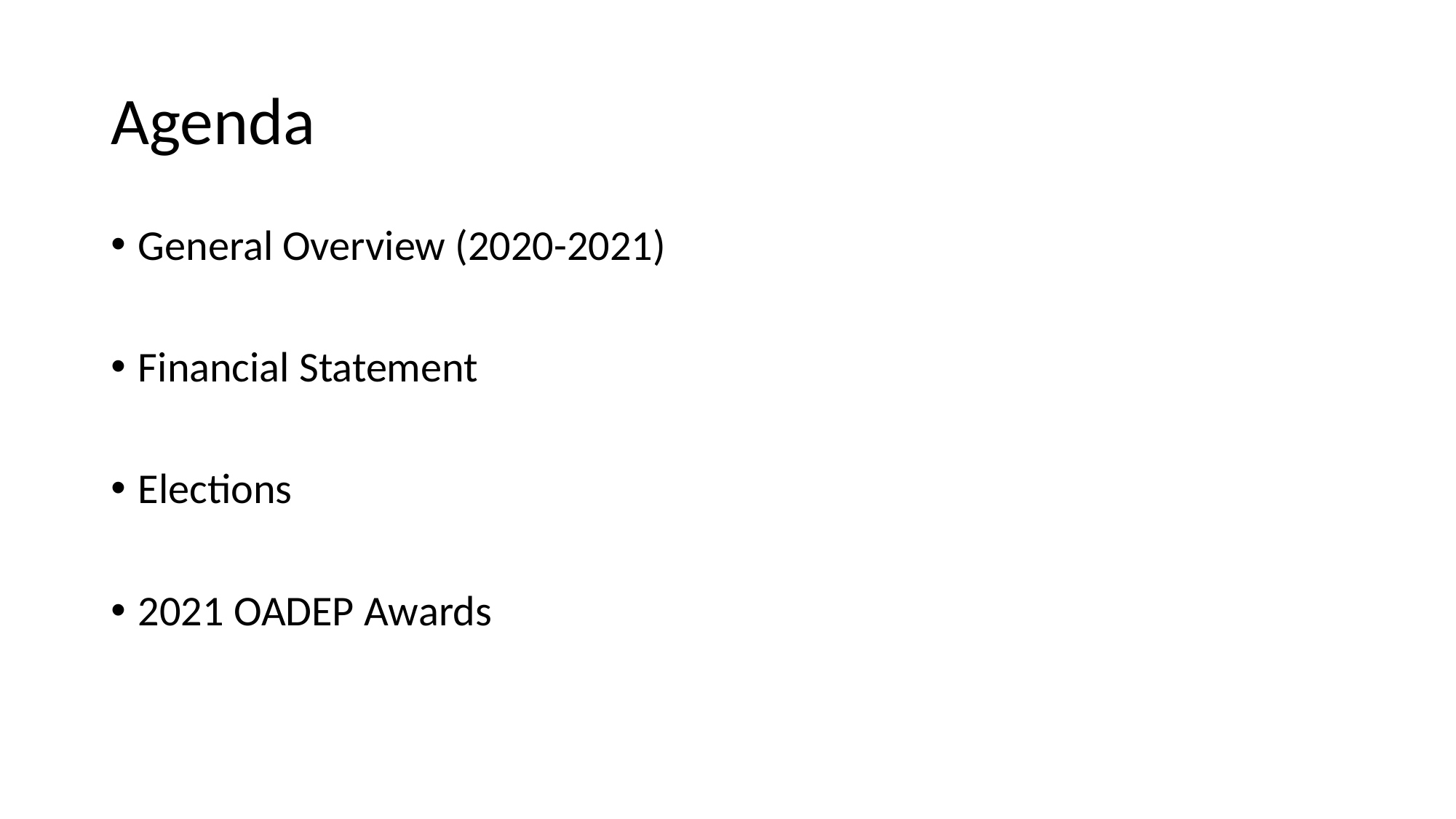

# Agenda
General Overview (2020-2021)

Financial Statement

Elections

2021 OADEP Awards